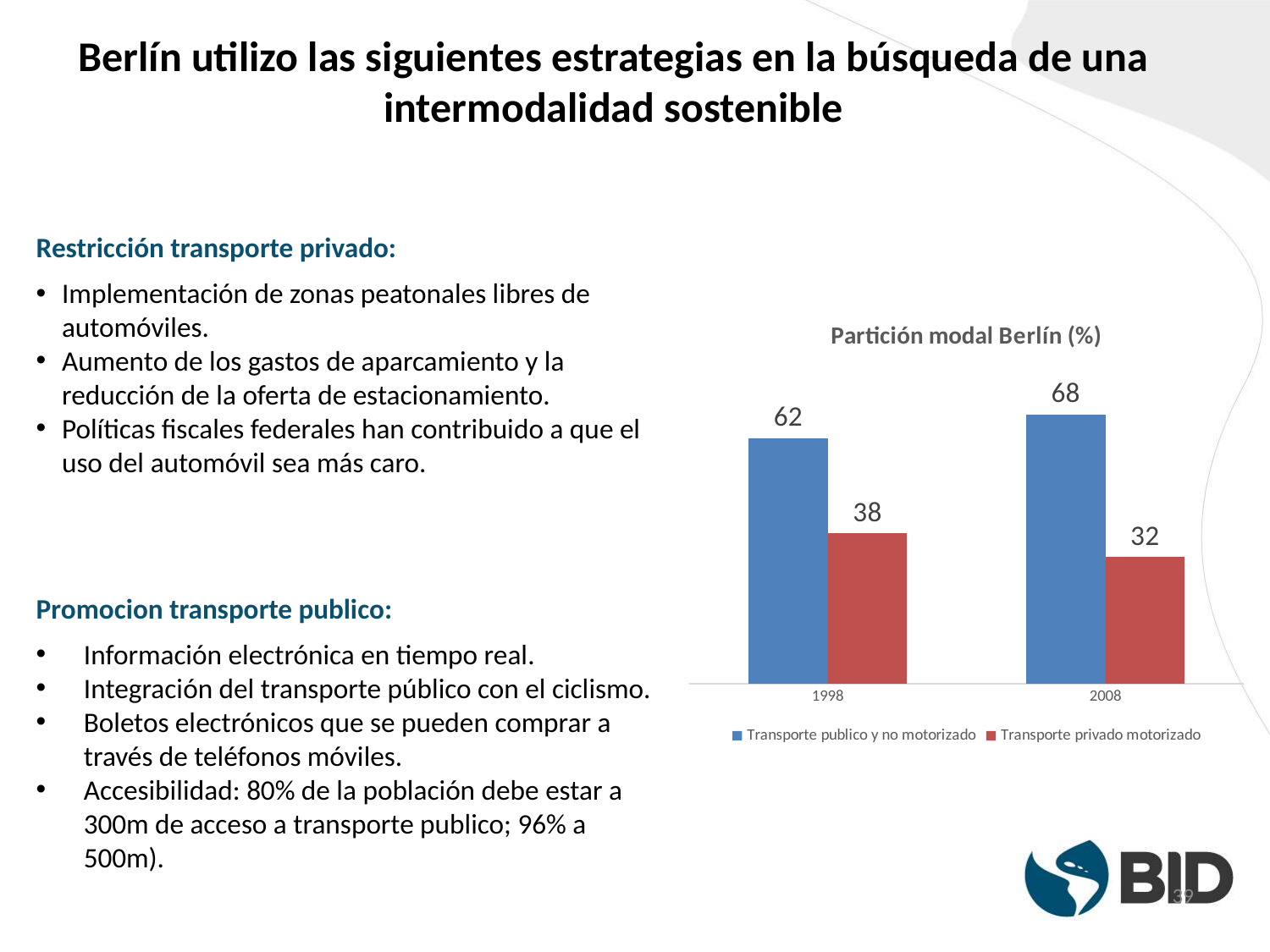

# Berlín utilizo las siguientes estrategias en la búsqueda de una intermodalidad sostenible
Restricción transporte privado:

Implementación de zonas peatonales libres de automóviles.
Aumento de los gastos de aparcamiento y la reducción de la oferta de estacionamiento.
Políticas fiscales federales han contribuido a que el uso del automóvil sea más caro.

### Chart: Partición modal Berlín (%)

| Category | Transporte publico y no motorizado | Transporte privado motorizado |
|---|---|---|
| 1998 | 62.0 | 38.0 |
| 2008 | 68.0 | 32.0 |
Promocion transporte publico:

Información electrónica en tiempo real.
Integración del transporte público con el ciclismo.
Boletos electrónicos que se pueden comprar a través de teléfonos móviles.
Accesibilidad: 80% de la población debe estar a 300m de acceso a transporte publico; 96% a 500m).
39